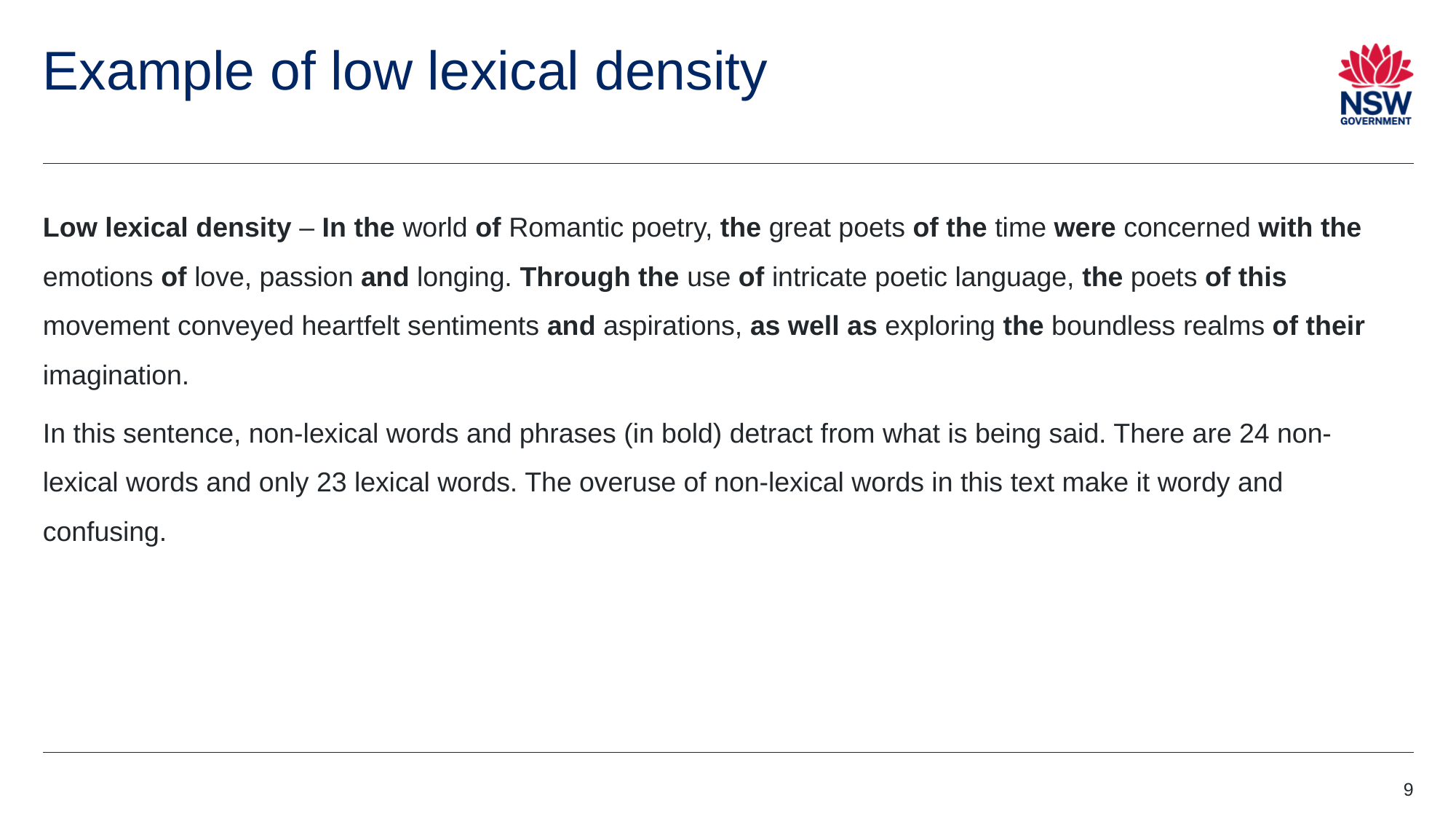

# Example of low lexical density
Low lexical density – In the world of Romantic poetry, the great poets of the time were concerned with the emotions of love, passion and longing. Through the use of intricate poetic language, the poets of this movement conveyed heartfelt sentiments and aspirations, as well as exploring the boundless realms of their imagination.
In this sentence, non-lexical words and phrases (in bold) detract from what is being said. There are 24 non-lexical words and only 23 lexical words. The overuse of non-lexical words in this text make it wordy and confusing.
9